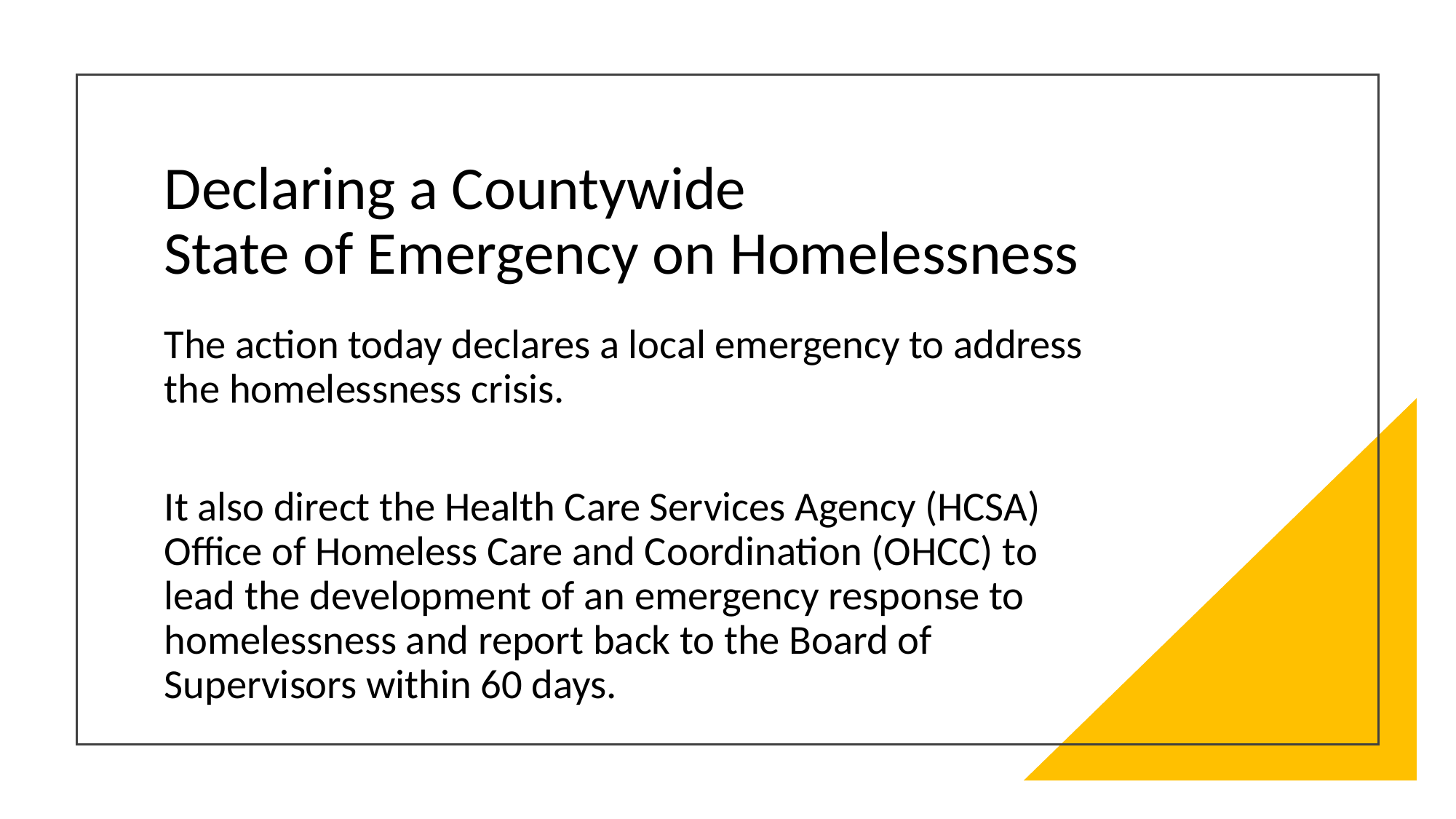

# Declaring a Countywide State of Emergency on Homelessness
The action today declares a local emergency to address the homelessness crisis.

It also direct the Health Care Services Agency (HCSA) Office of Homeless Care and Coordination (OHCC) to lead the development of an emergency response to homelessness and report back to the Board of Supervisors within 60 days.